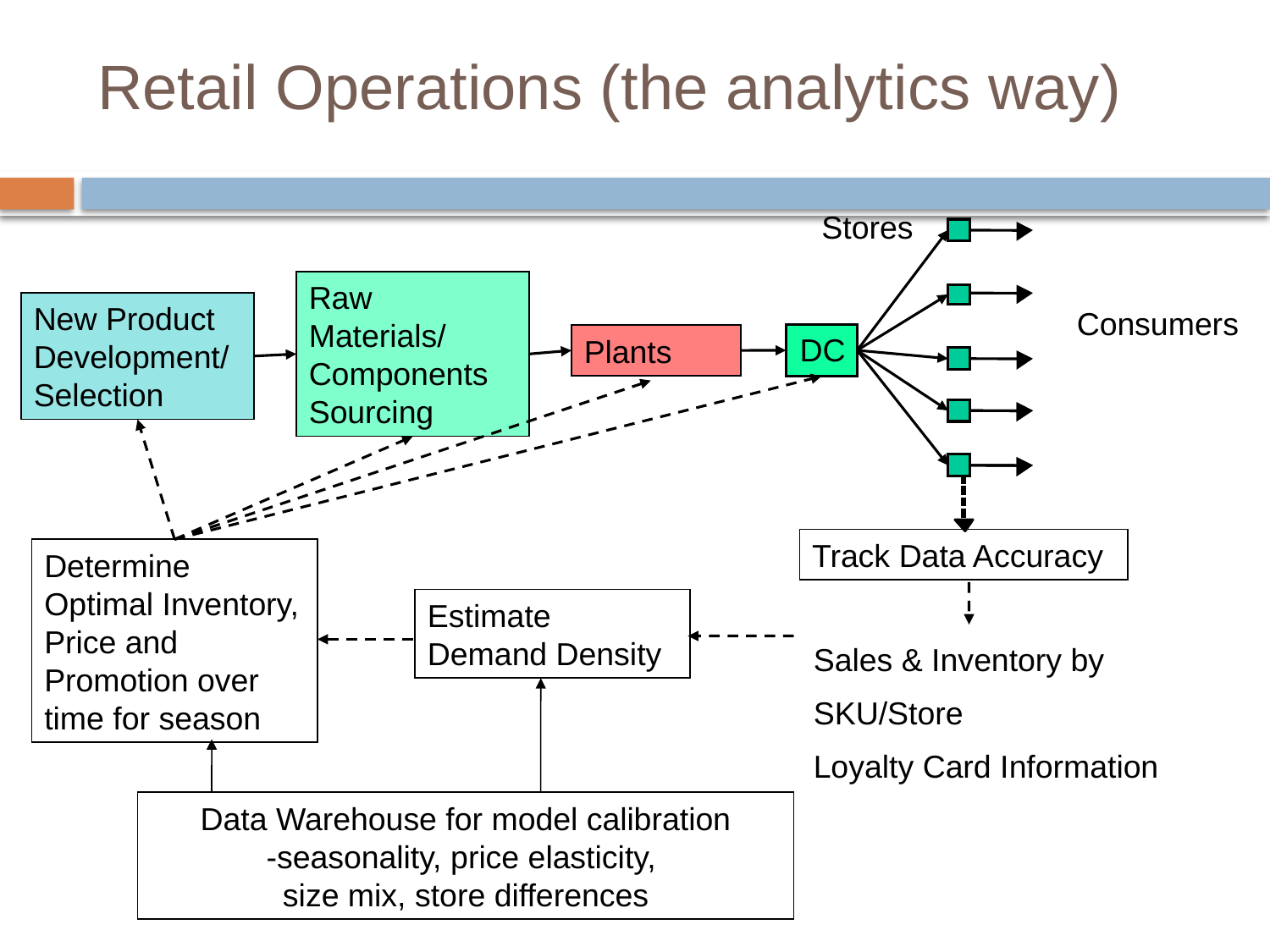

# Retail Operations (the analytics way)
Stores

Raw Materials/ Components Sourcing

New Product Development/Selection
Consumers

DC
Plants

Track Data Accuracy
Determine Optimal Inventory, Price and Promotion over time for season

Estimate Demand Density
Sales & Inventory by          SKU/Store
Loyalty Card Information

Data Warehouse for model calibration
-seasonality, price elasticity,
size mix, store differences